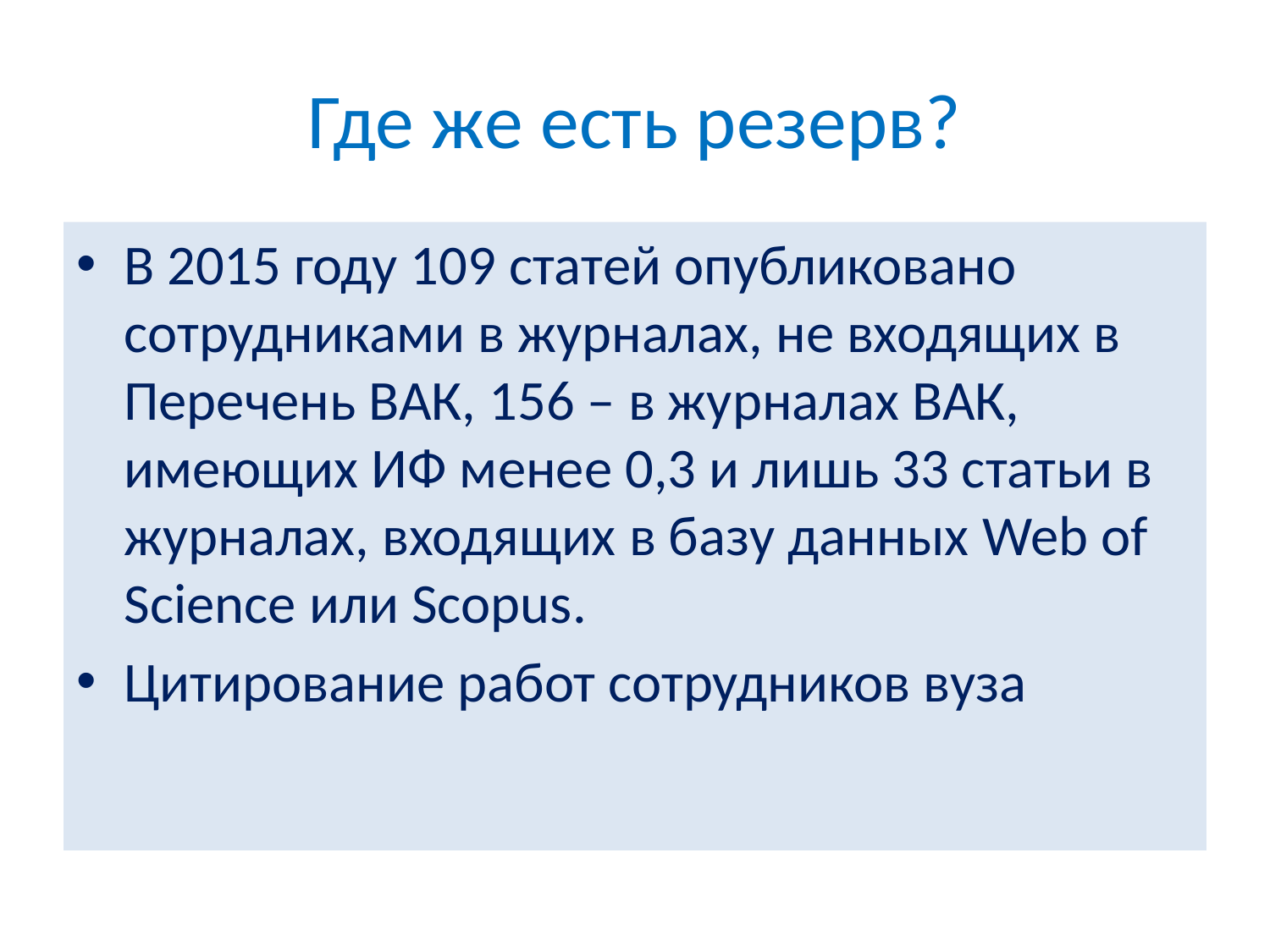

# Где же есть резерв?
В 2015 году 109 статей опубликовано сотрудниками в журналах, не входящих в Перечень ВАК, 156 – в журналах ВАК, имеющих ИФ менее 0,3 и лишь 33 статьи в журналах, входящих в базу данных Web of Science или Scopus.
Цитирование работ сотрудников вуза